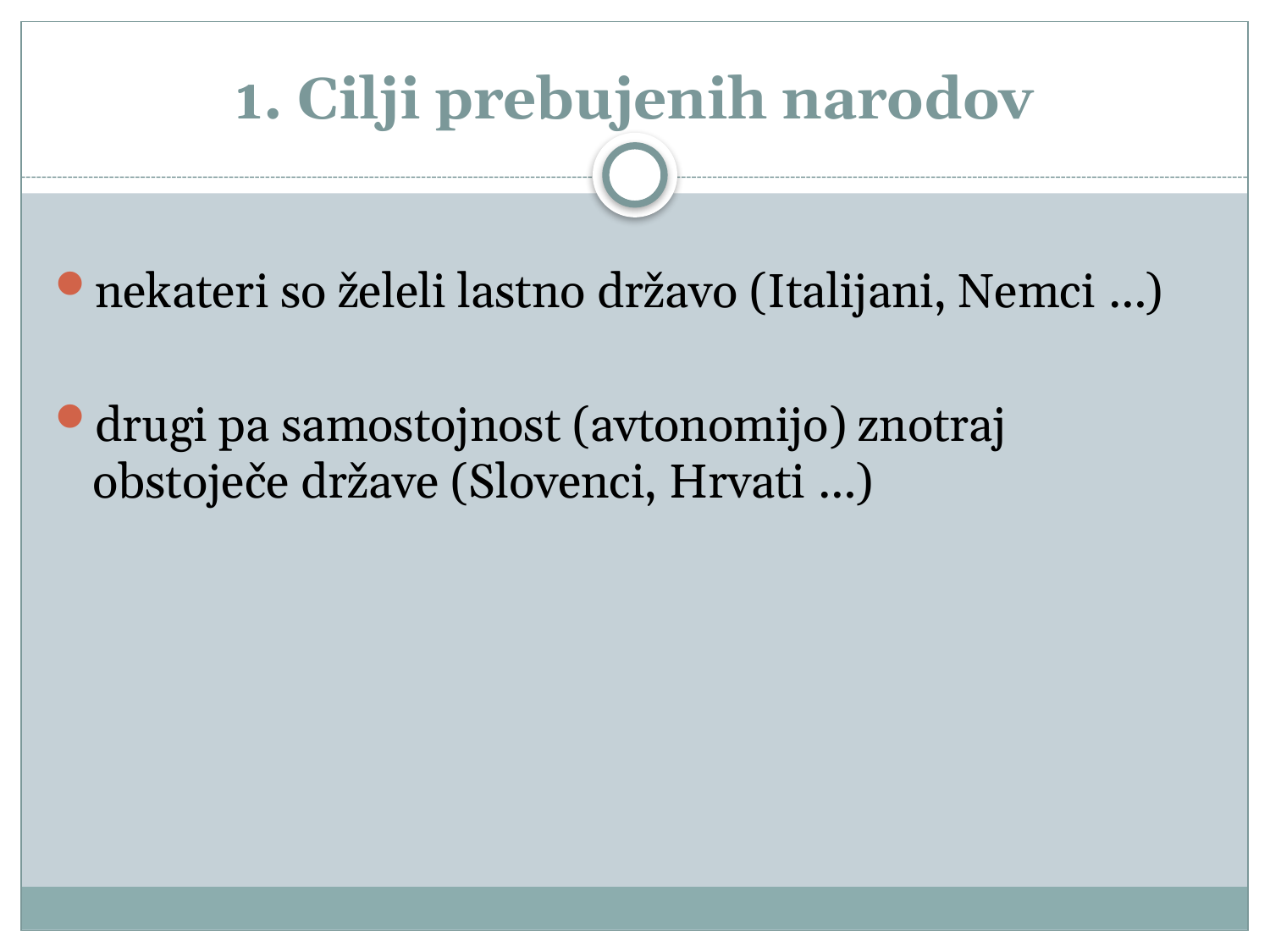

# 1. Cilji prebujenih narodov
nekateri so želeli lastno državo (Italijani, Nemci …)

drugi pa samostojnost (avtonomijo) znotraj obstoječe države (Slovenci, Hrvati …)